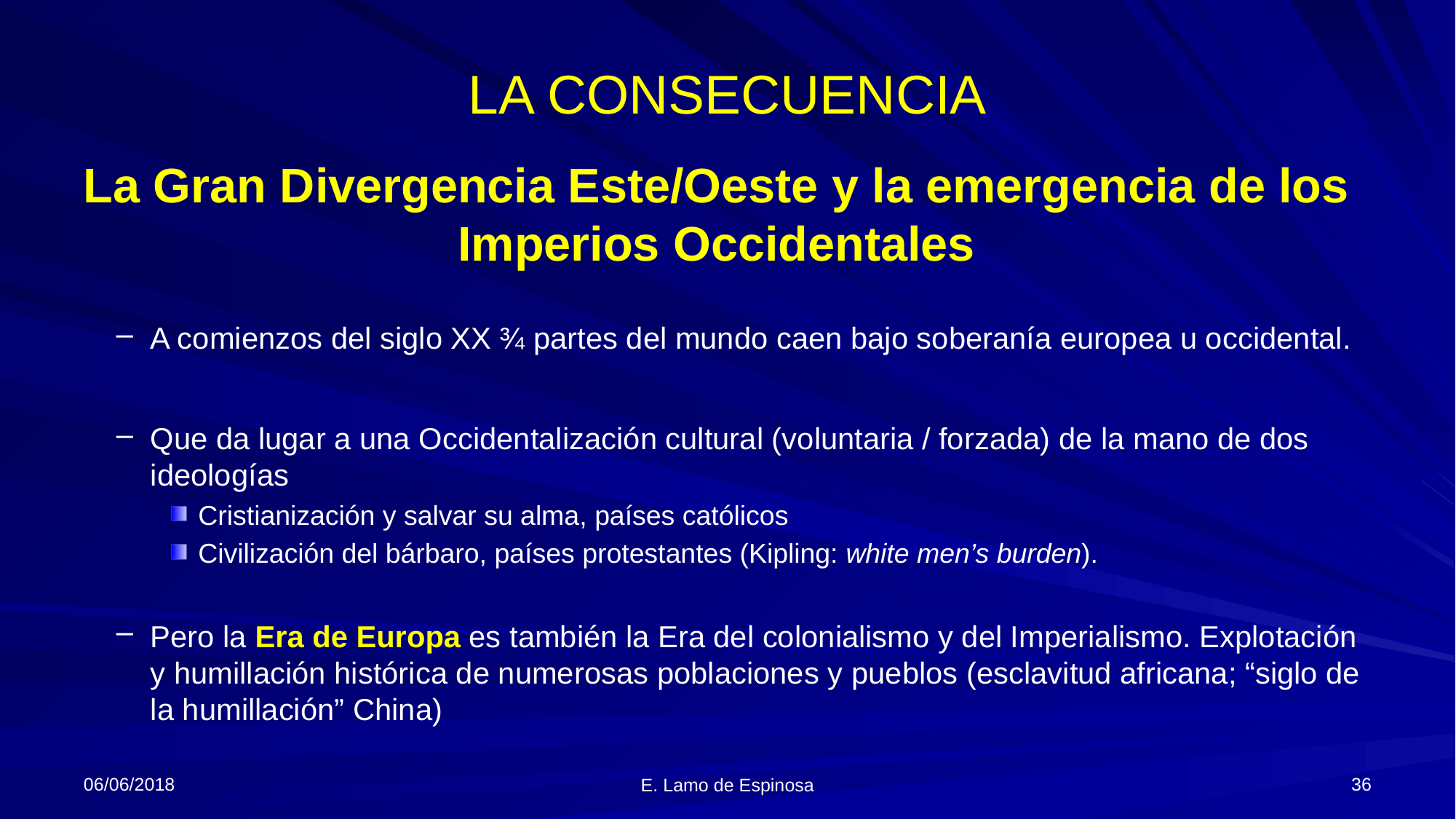

# LA CONSECUENCIA
La Gran Divergencia Este/Oeste y la emergencia de los Imperios Occidentales

A comienzos del siglo XX ¾ partes del mundo caen bajo soberanía europea u occidental.

Que da lugar a una Occidentalización cultural (voluntaria / forzada) de la mano de dos ideologías
Cristianización y salvar su alma, países católicos
Civilización del bárbaro, países protestantes (Kipling: white men’s burden).

Pero la Era de Europa es también la Era del colonialismo y del Imperialismo. Explotación y humillación histórica de numerosas poblaciones y pueblos (esclavitud africana; “siglo de la humillación” China)

06/06/2018
36
E. Lamo de Espinosa